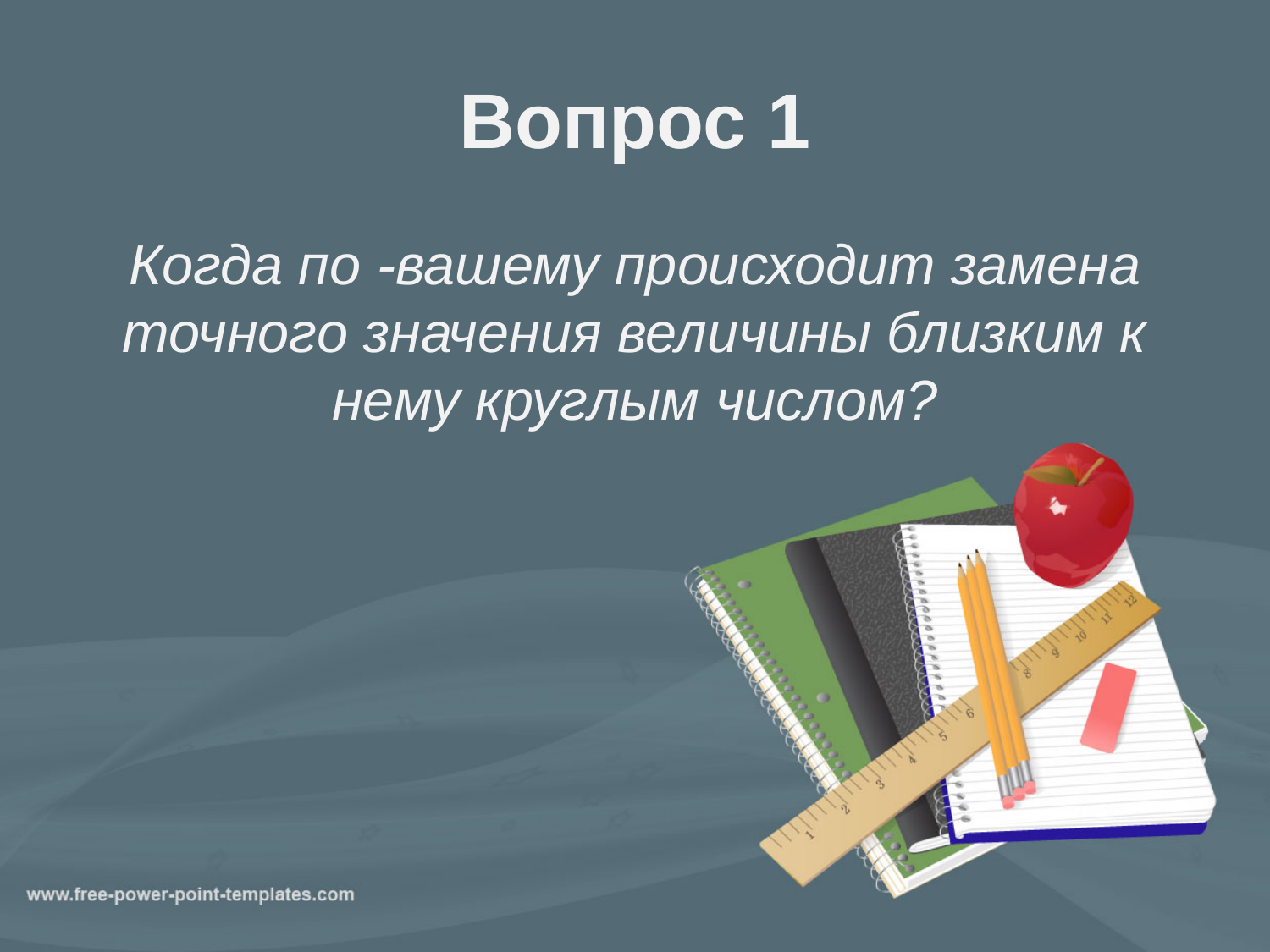

# Вопрос 1
Когда по -вашему происходит замена точного значения величины близким к нему круглым числом?